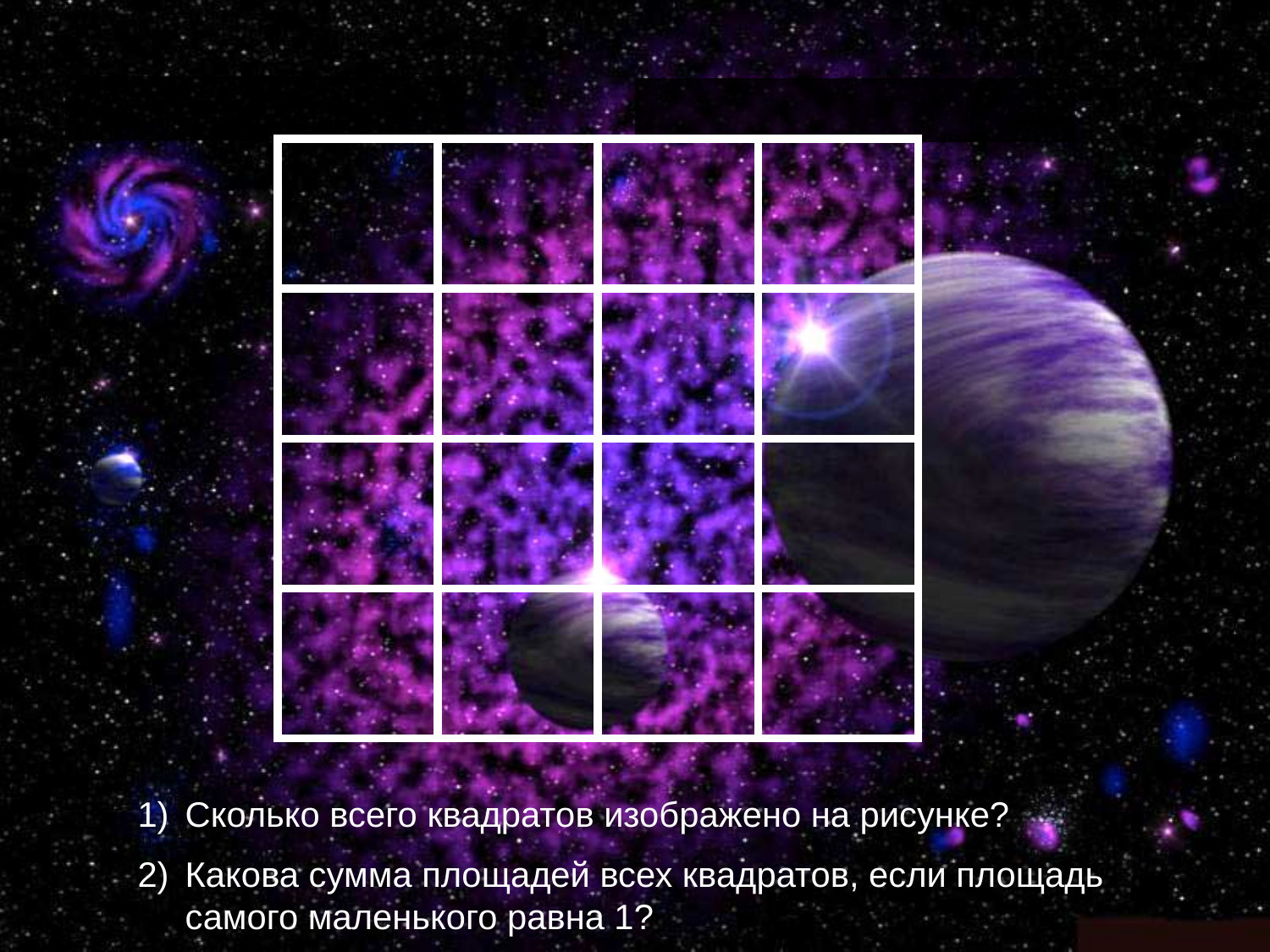

Сколько всего квадратов изображено на рисунке?
Какова сумма площадей всех квадратов, если площадь самого маленького равна 1?